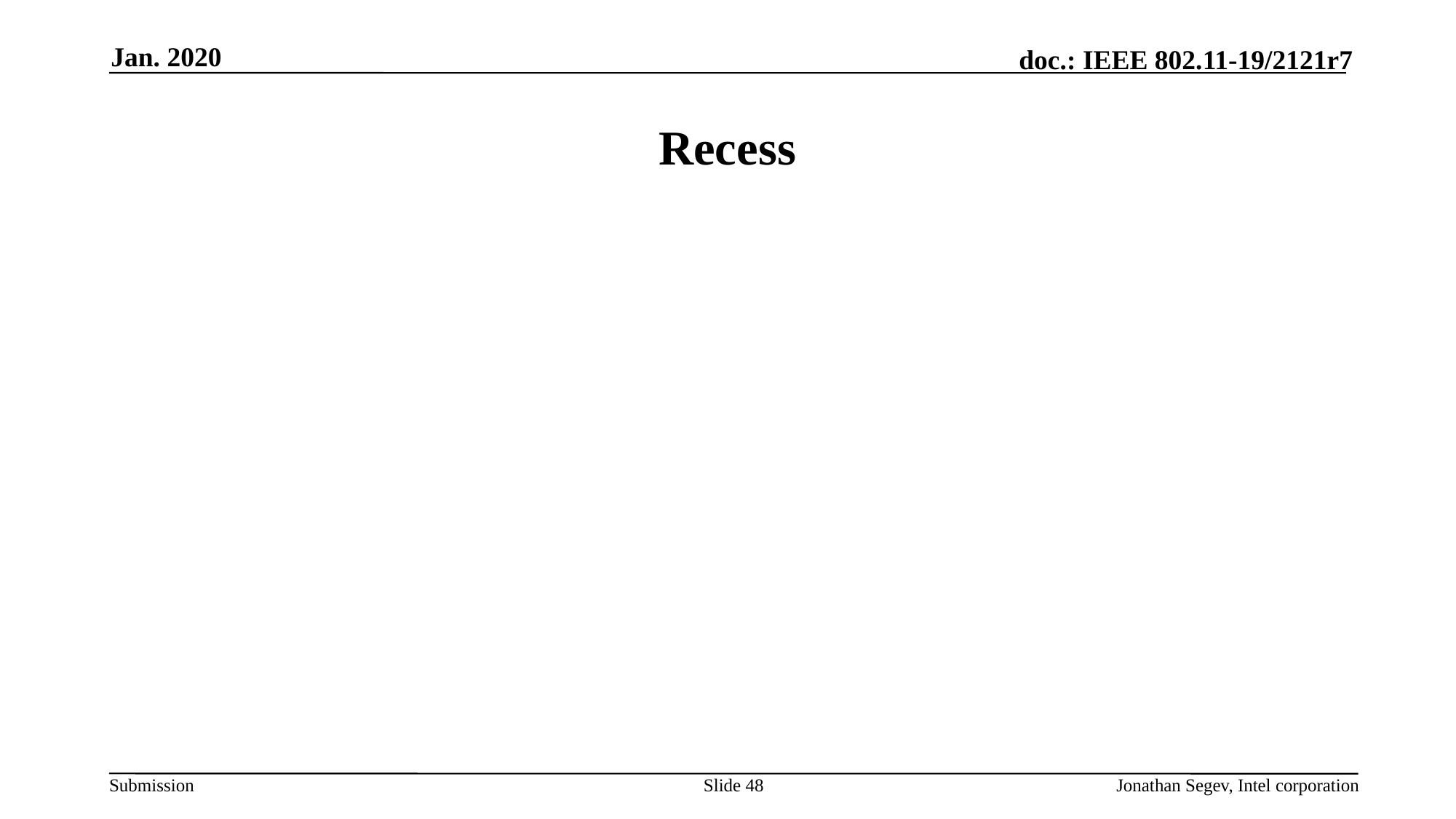

Jan. 2020
# Recess

Slide 48
Jonathan Segev, Intel corporation